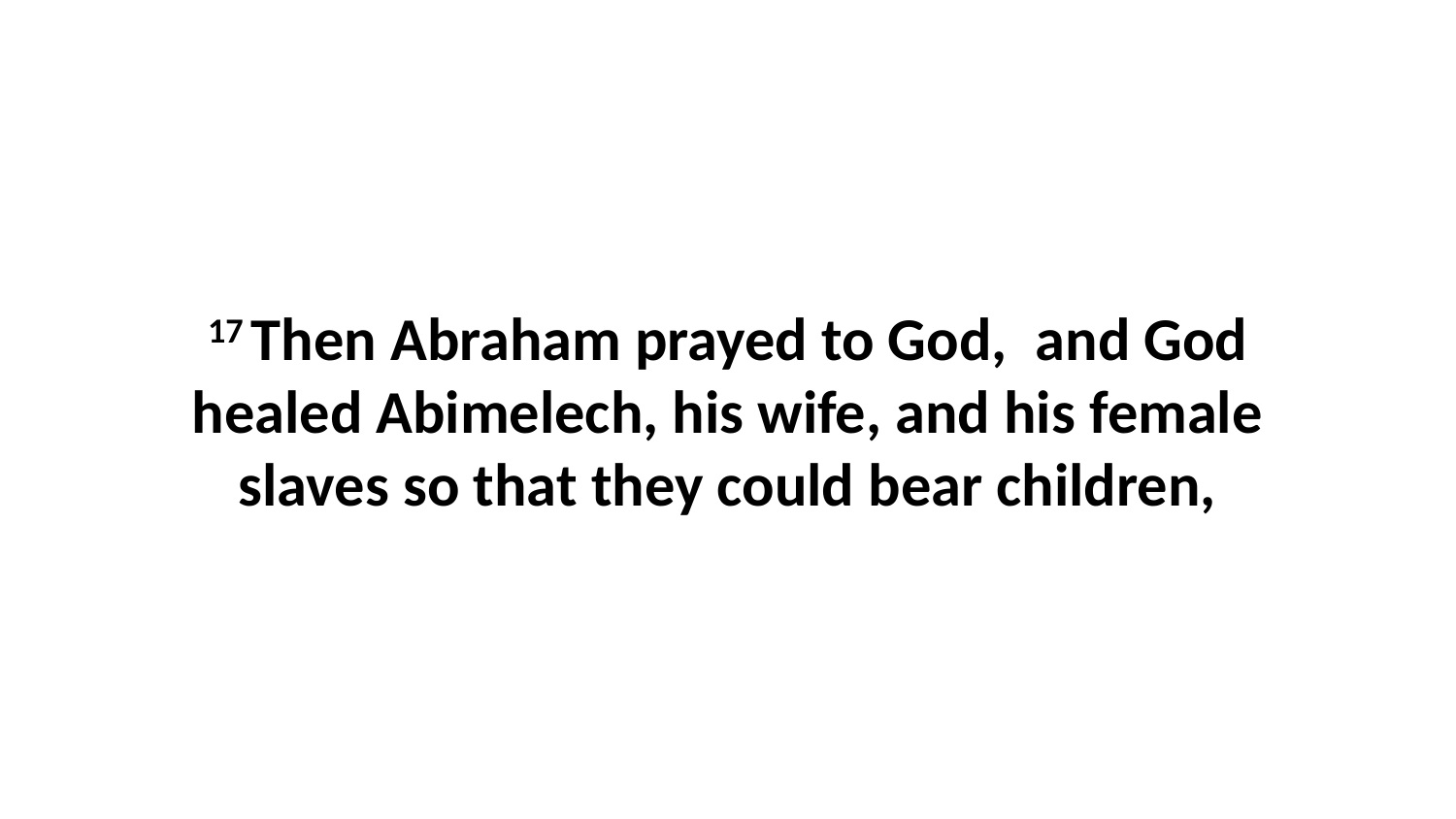

17 Then Abraham prayed to God,  and God healed Abimelech, his wife, and his female slaves so that they could bear children,